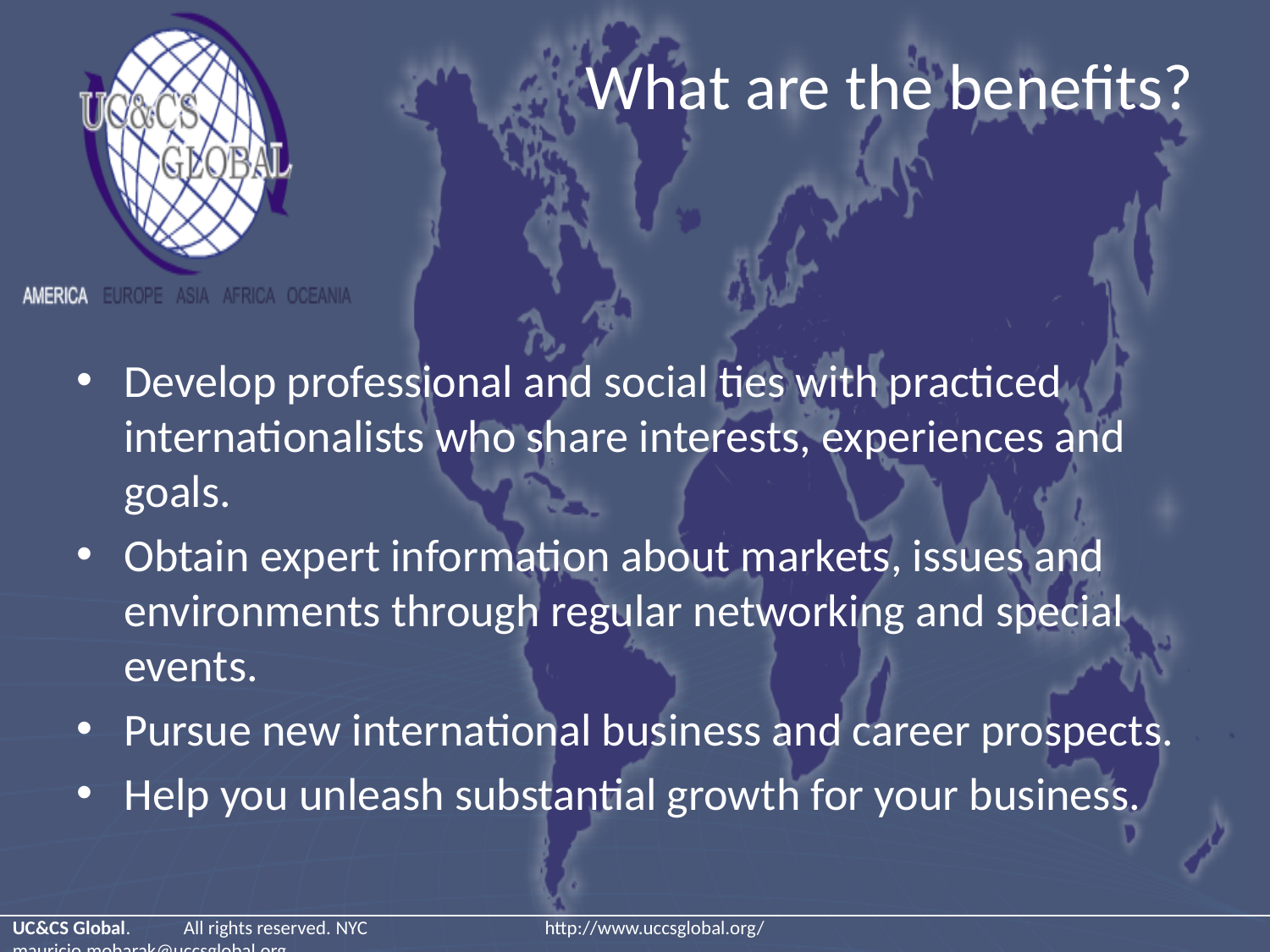

# What are the benefits?
Develop professional and social ties with practiced internationalists who share interests, experiences and goals.
Obtain expert information about markets, issues and environments through regular networking and special events.
Pursue new international business and career prospects.
Help you unleash substantial growth for your business.